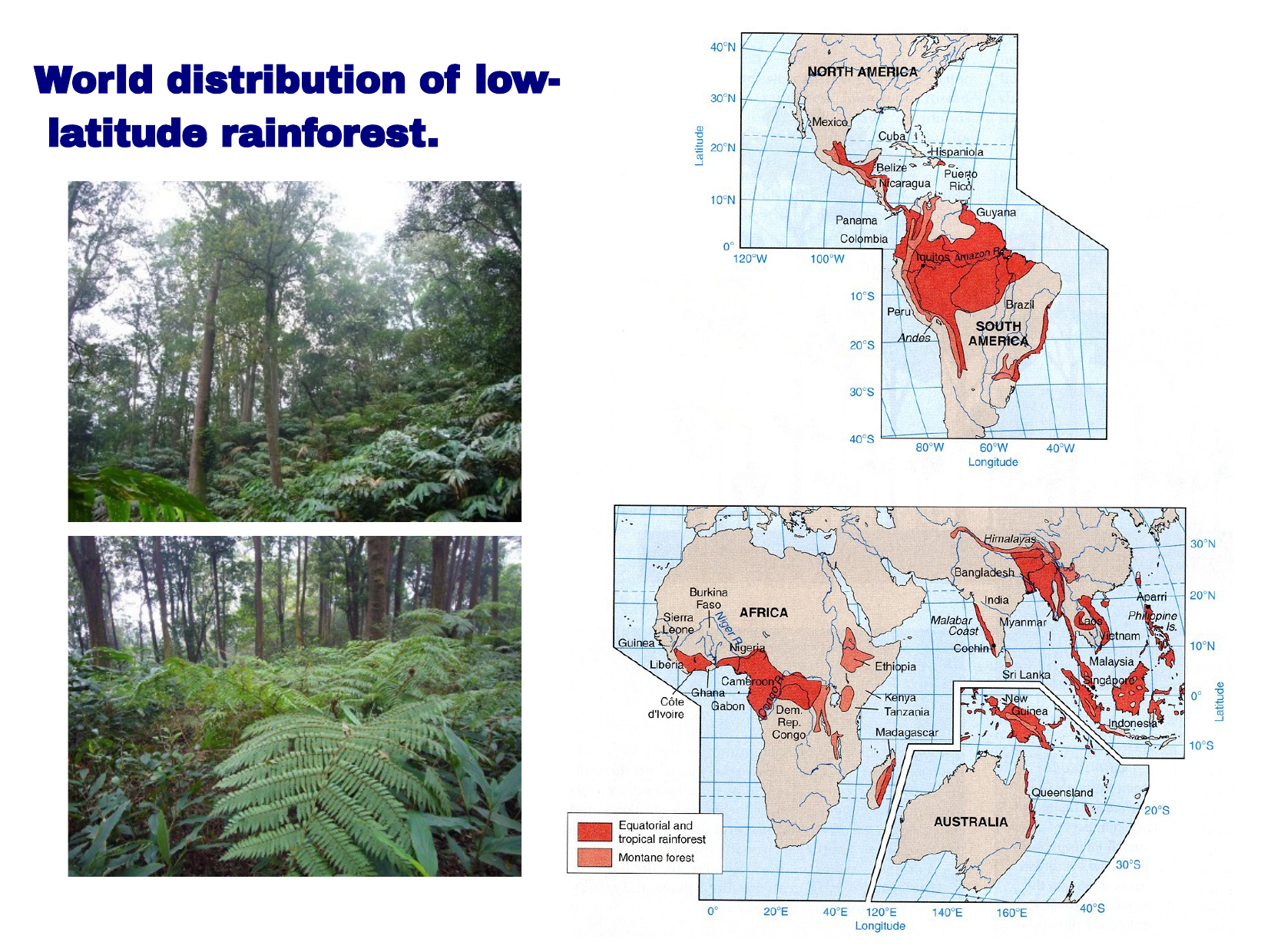

# World distribution of low-  latitude rainforest.